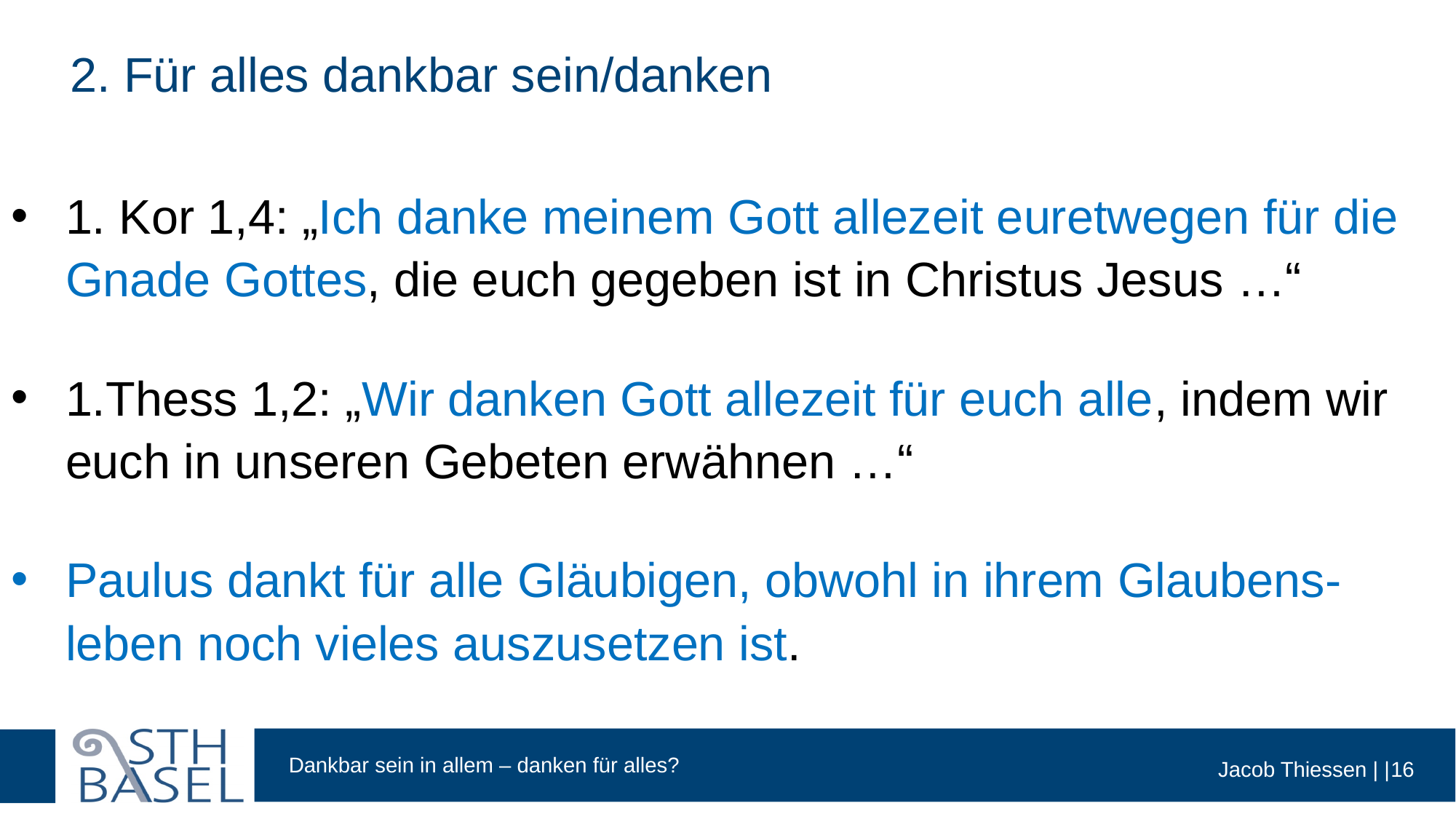

# 2. Für alles dankbar sein/danken
1. Kor 1,4: „Ich danke meinem Gott allezeit euretwegen für die Gnade Gottes, die euch gegeben ist in Christus Jesus …“
1.Thess 1,2: „Wir danken Gott allezeit für euch alle, indem wir euch in unseren Gebeten erwähnen …“
Paulus dankt für alle Gläubigen, obwohl in ihrem Glaubens-leben noch vieles auszusetzen ist.
16